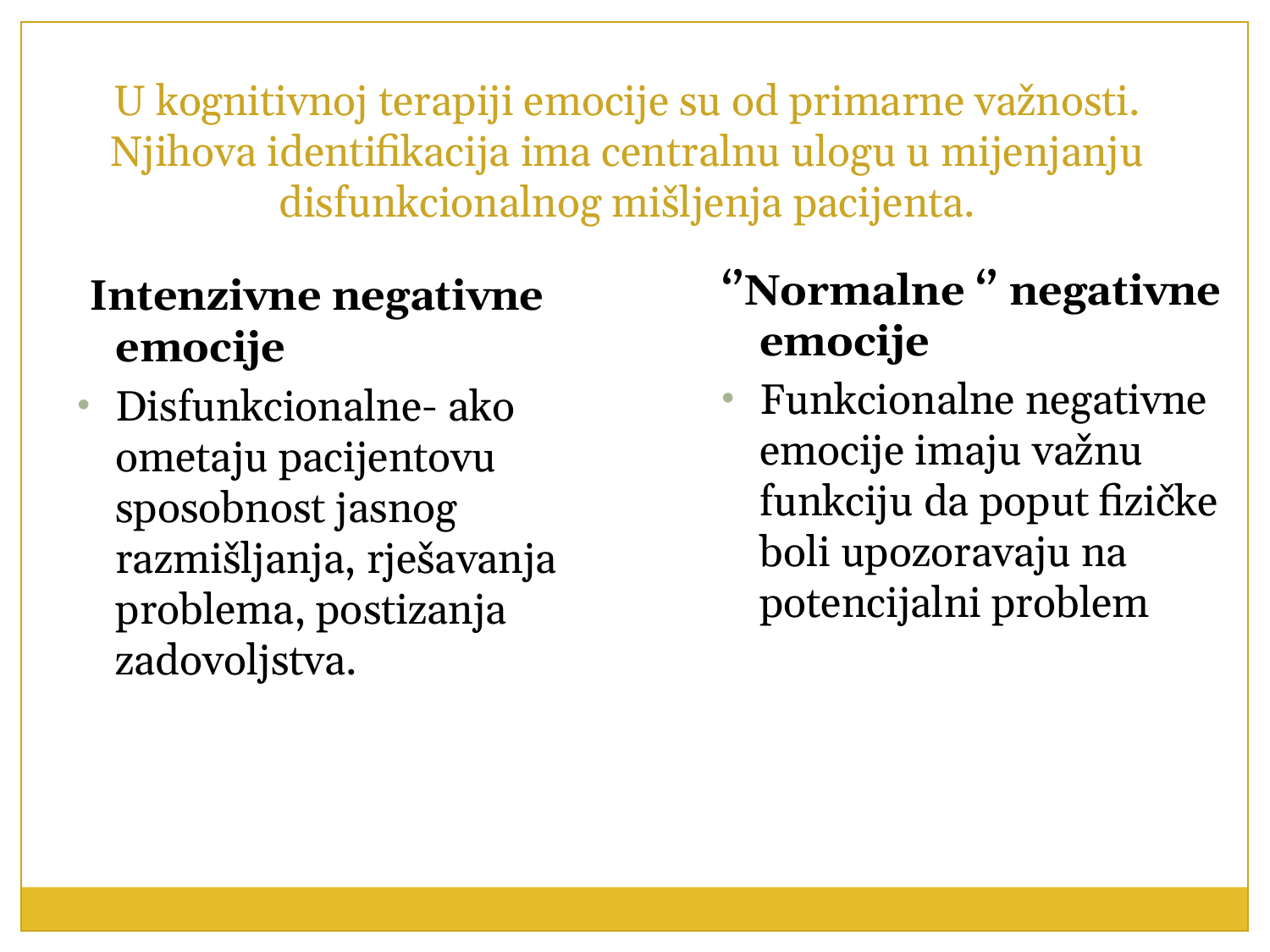

U kognitivnoj terapiji emocije su od primarne važnosti. Njihova identifikacija ima centralnu ulogu u mijenjanju disfunkcionalnog mišljenja pacijenta.
‘’Normalne ‘’ negativne emocije
Funkcionalne negativne emocije imaju važnu funkciju da poput fizičke boli upozoravaju na potencijalni problem
 Intenzivne negativne emocije
Disfunkcionalne- ako ometaju pacijentovu sposobnost jasnog razmišljanja, rješavanja problema, postizanja zadovoljstva.